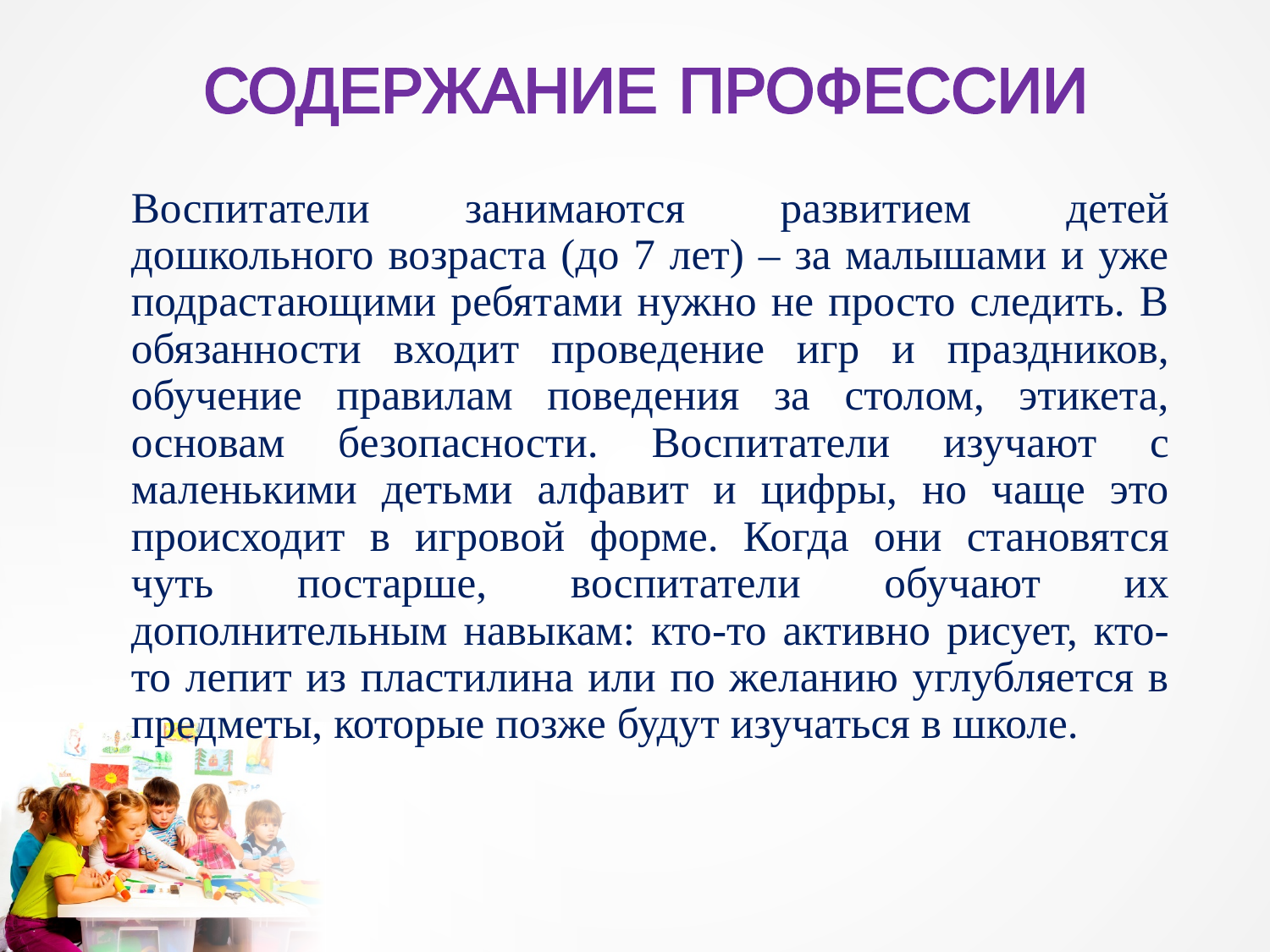

# СОДЕРЖАНИЕ ПРОФЕССИИ
		Воспитатели занимаются развитием детей дошкольного возраста (до 7 лет) – за малышами и уже подрастающими ребятами нужно не просто следить. В обязанности входит проведение игр и праздников, обучение правилам поведения за столом, этикета, основам безопасности. Воспитатели изучают с маленькими детьми алфавит и цифры, но чаще это происходит в игровой форме. Когда они становятся чуть постарше, воспитатели обучают их дополнительным навыкам: кто-то активно рисует, кто-то лепит из пластилина или по желанию углубляется в предметы, которые позже будут изучаться в школе.